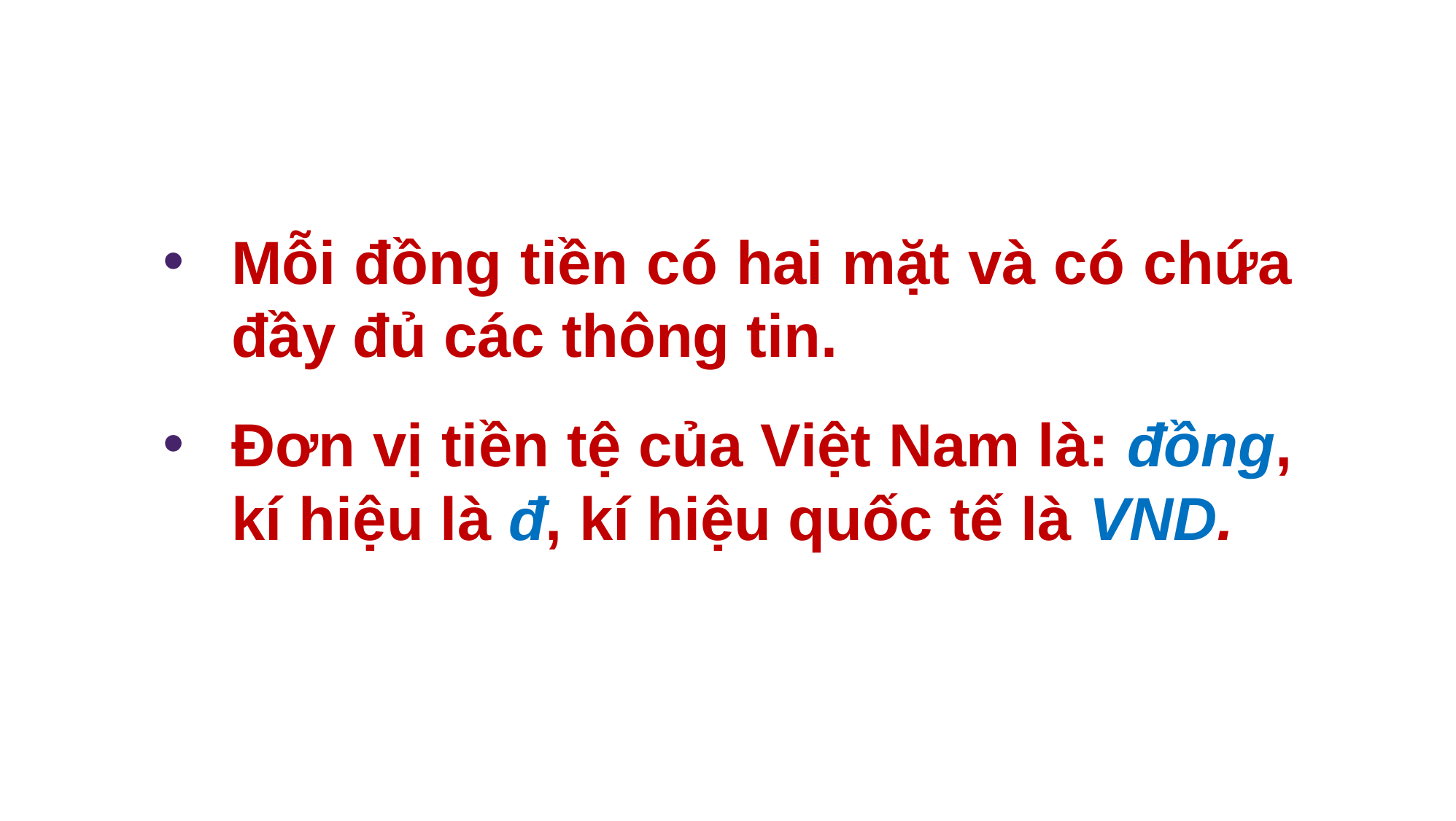

Mỗi đồng tiền có hai mặt và có chứa đầy đủ các thông tin.
Đơn vị tiền tệ của Việt Nam là: đồng, kí hiệu là đ, kí hiệu quốc tế là VND.